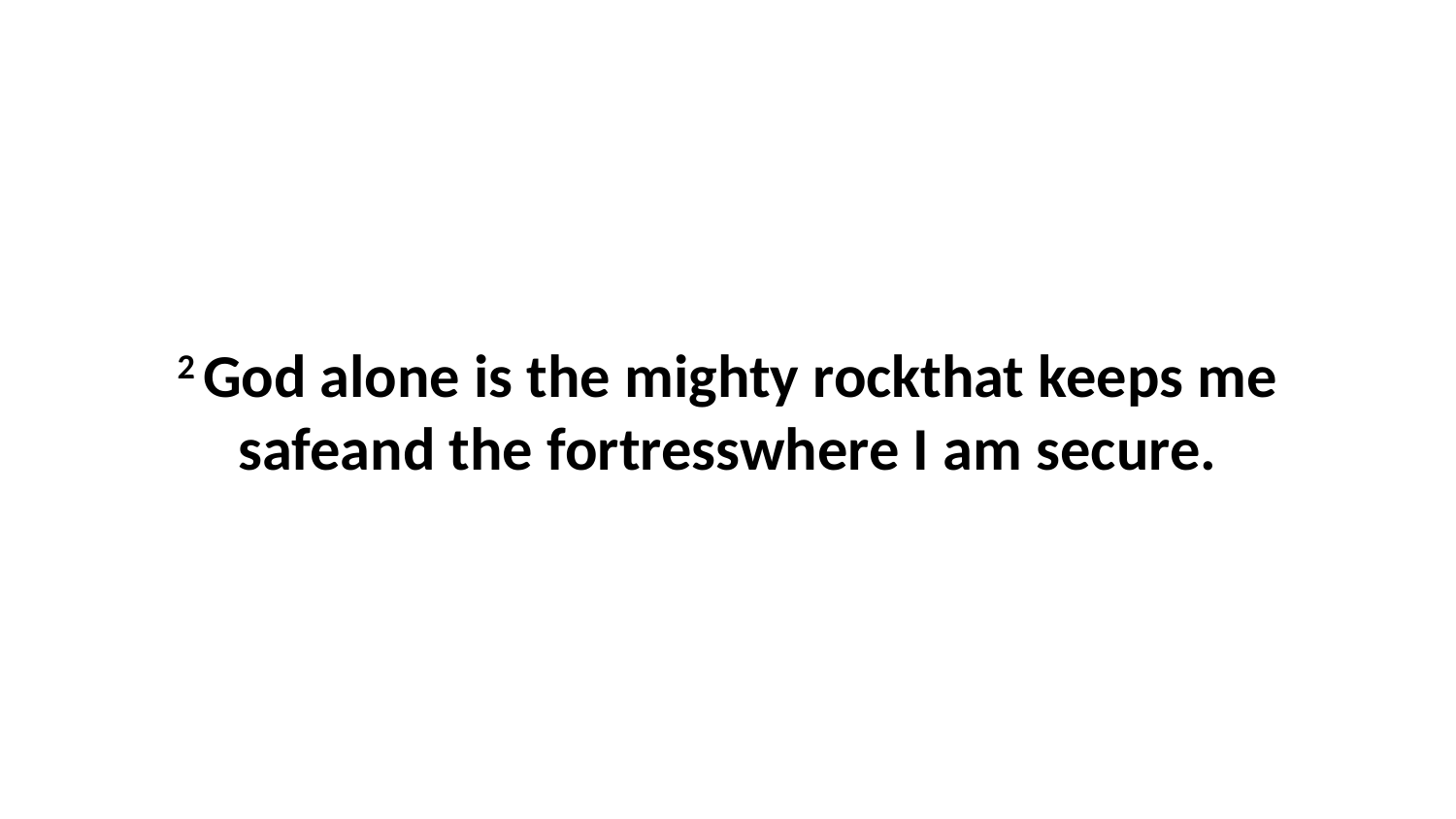

2 God alone is the mighty rockthat keeps me safeand the fortresswhere I am secure.